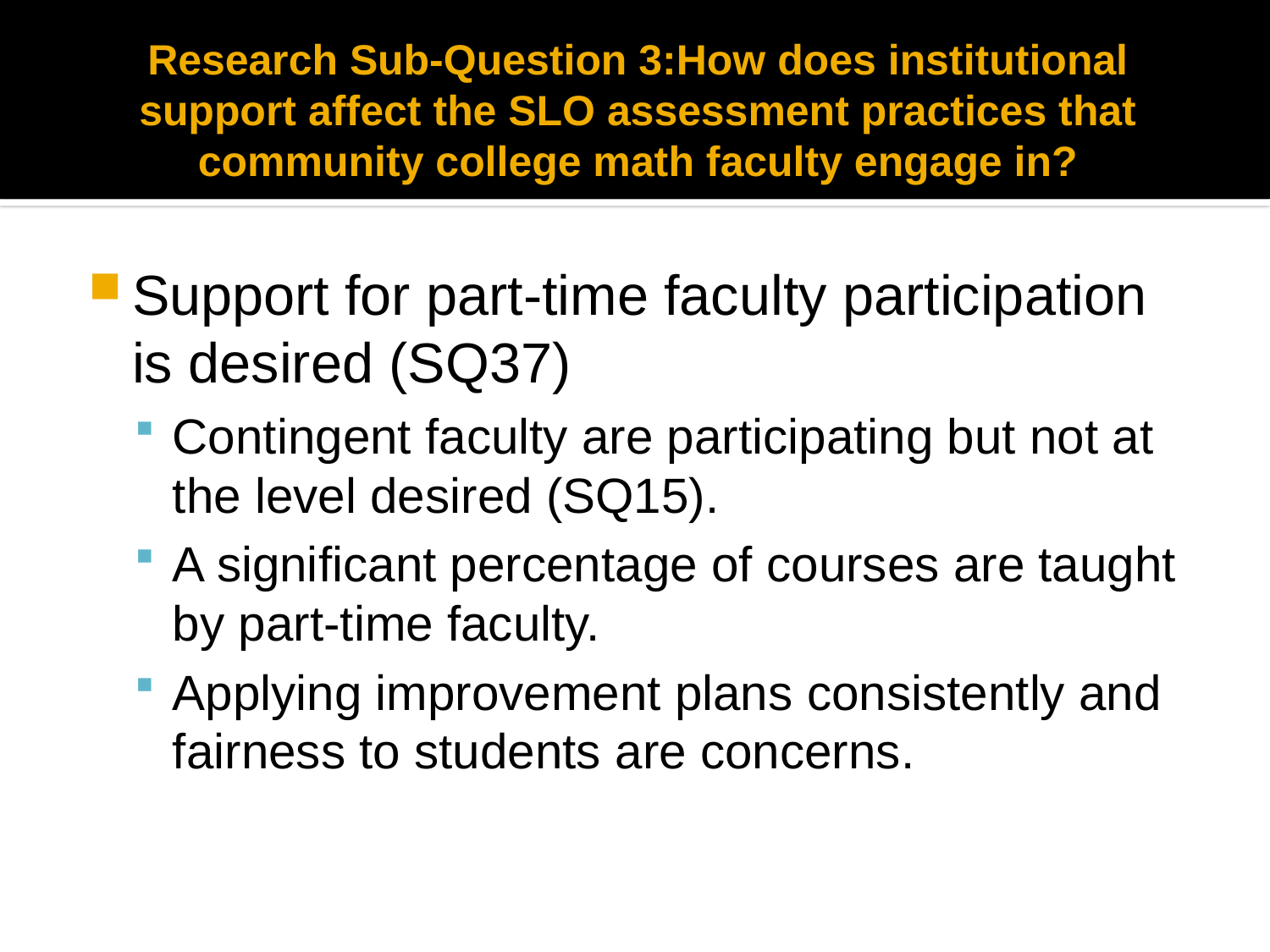

# Research Sub-Question 3:How does institutional support affect the SLO assessment practices that community college math faculty engage in?
Support for part-time faculty participation is desired (SQ37)
Contingent faculty are participating but not at the level desired (SQ15).
A significant percentage of courses are taught by part-time faculty.
Applying improvement plans consistently and fairness to students are concerns.